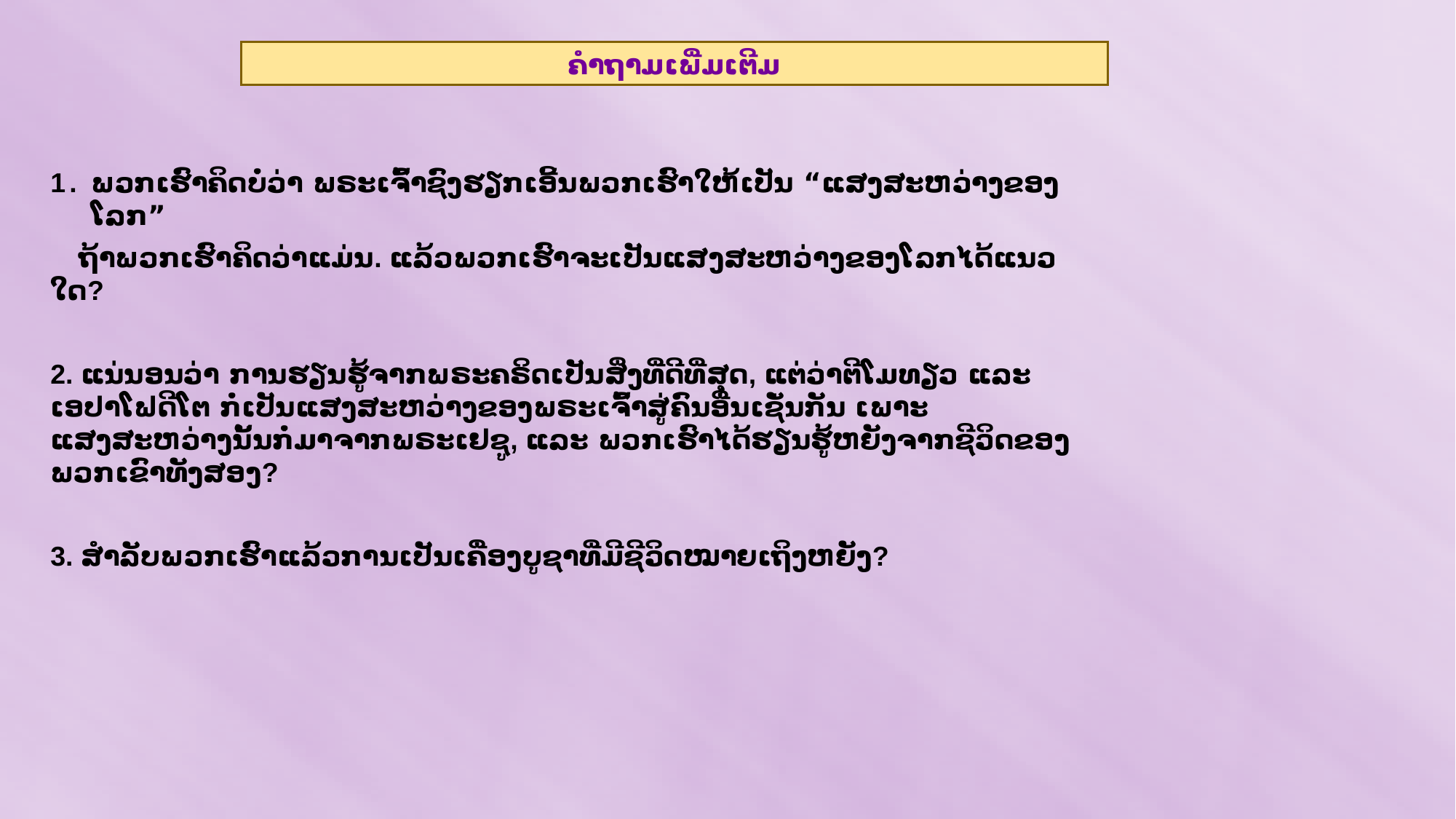

ຄໍາຖາມເພີ່ມເຕີມ
ພວກເຮົາຄິດບໍ່ວ່າ ພຣະເຈົ້າຊົງຮຽກເອີ້ນພວກເຮົາໃຫ້ເປັນ “ແສງສະຫວ່າງຂອງໂລກ”
   ຖ້າພວກເຮົາຄິດວ່າແມ່ນ. ແລ້ວພວກເຮົາຈະເປັນແສງສະຫວ່າງຂອງໂລກໄດ້ແນວໃດ?

2. ແນ່ນອນວ່າ ການຮຽນຮູ້ຈາກພຣະຄຣິດເປັນສິ່ງທີ່ດີທີ່ສຸດ, ແຕ່ວ່າຕີໂມທຽວ ແລະ ເອປາໂຟດີໂຕ ກໍ່ເປັນແສງສະຫວ່າງຂອງພຣະເຈົ້າສູ່ຄົນອື່ນເຊັ່ນກັນ ເພາະແສງສະຫວ່າງນັ້ນກໍ່ມາຈາກພຣະເຢຊູ, ແລະ ພວກເຮົາໄດ້ຮຽນຮູ້ຫຍັງຈາກຊີວິດຂອງພວກເຂົາທັງສອງ?

3. ສໍາລັບພວກເຮົາແລ້ວການເປັນເຄື່ອງບູຊາທີ່ມີຊີວິດໝາຍເຖິງຫຍັງ?